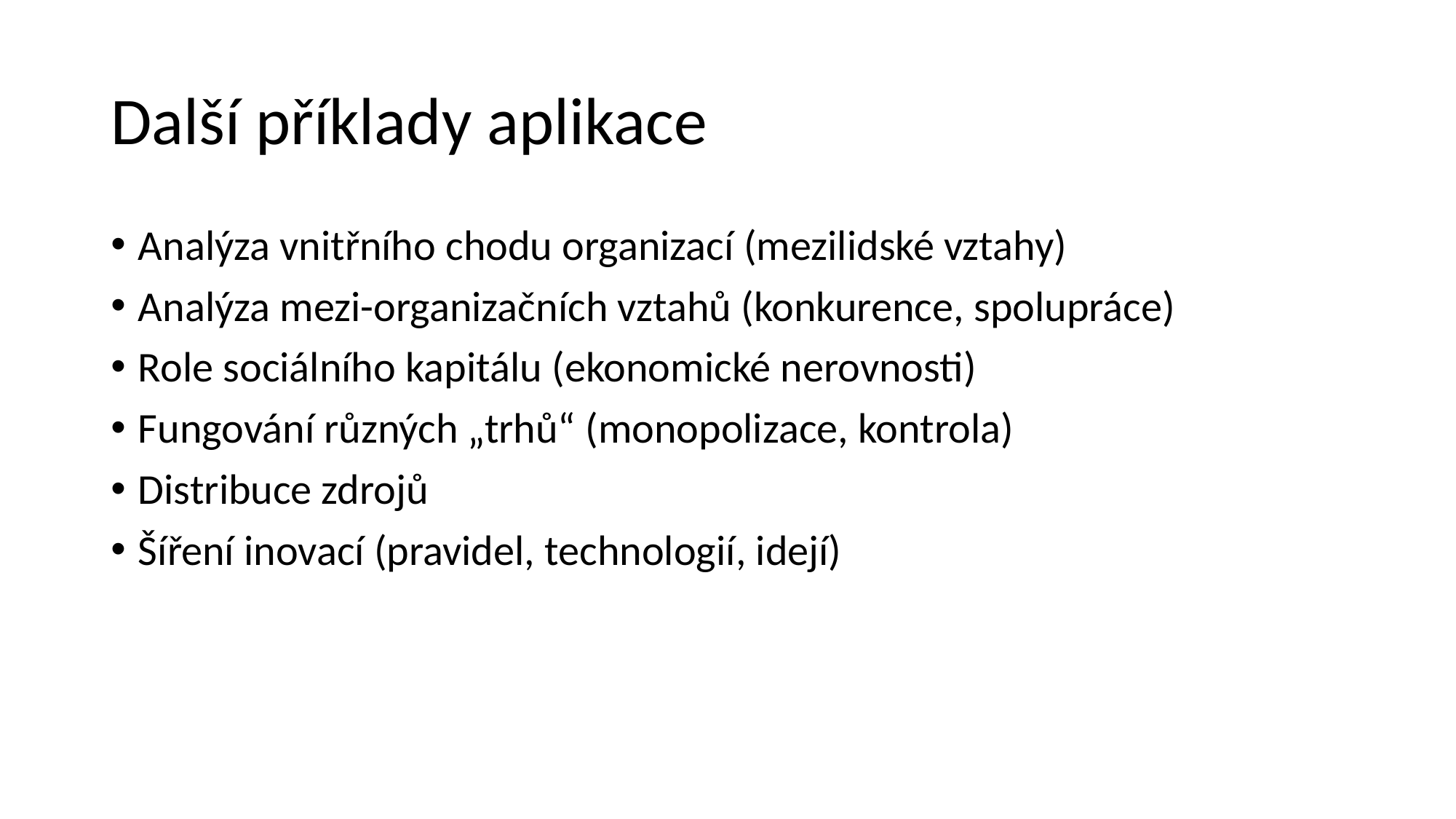

# Další příklady aplikace
Analýza vnitřního chodu organizací (mezilidské vztahy)
Analýza mezi-organizačních vztahů (konkurence, spolupráce)
Role sociálního kapitálu (ekonomické nerovnosti)
Fungování různých „trhů“ (monopolizace, kontrola)
Distribuce zdrojů
Šíření inovací (pravidel, technologií, idejí)